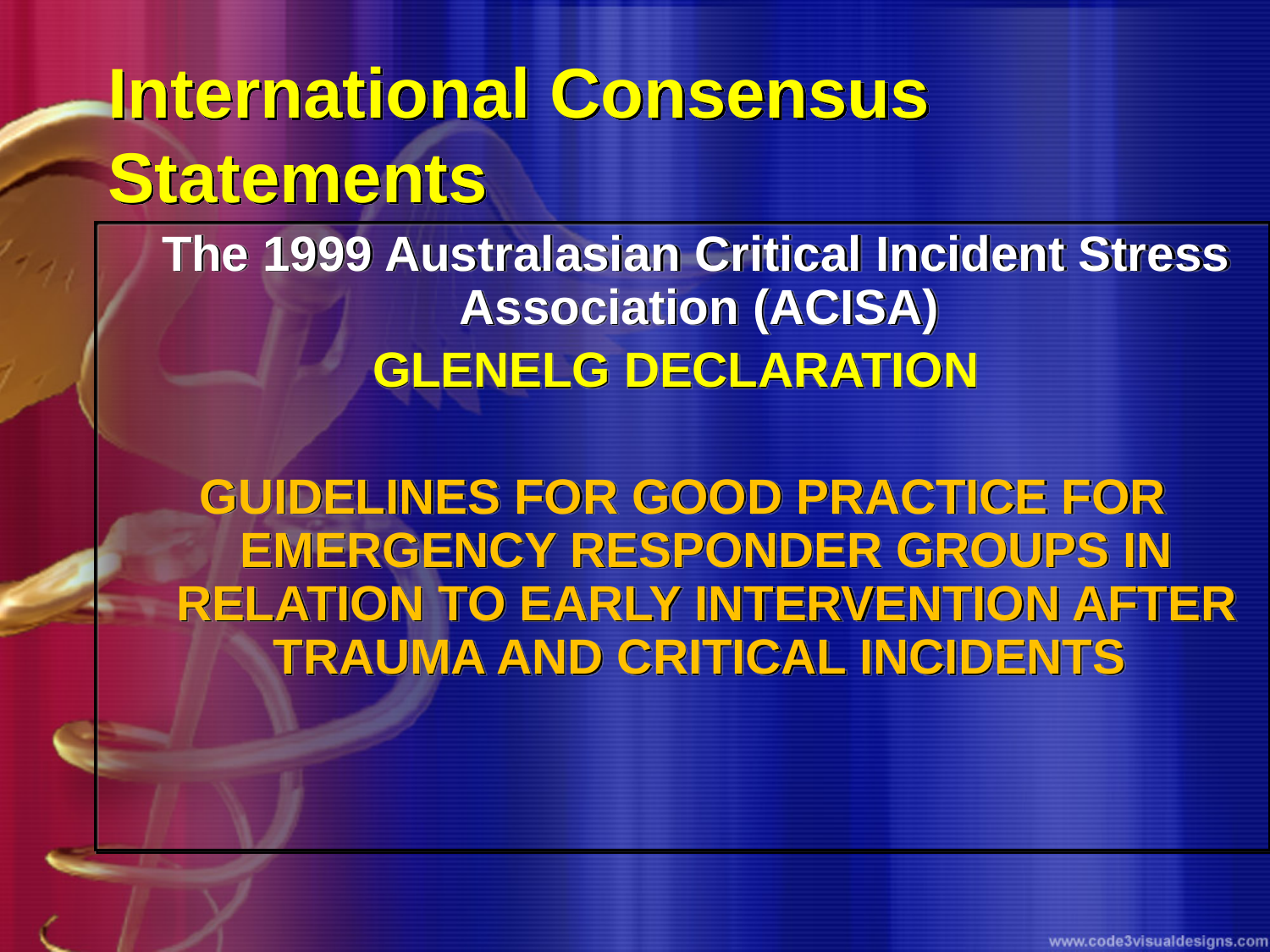

# International Consensus Statements
  The 1999 Australasian Critical Incident Stress Association (ACISA)
GLENELG DECLARATION

GUIDELINES FOR GOOD PRACTICE FOR EMERGENCY RESPONDER GROUPS IN RELATION TO EARLY INTERVENTION AFTER TRAUMA AND CRITICAL INCIDENTS